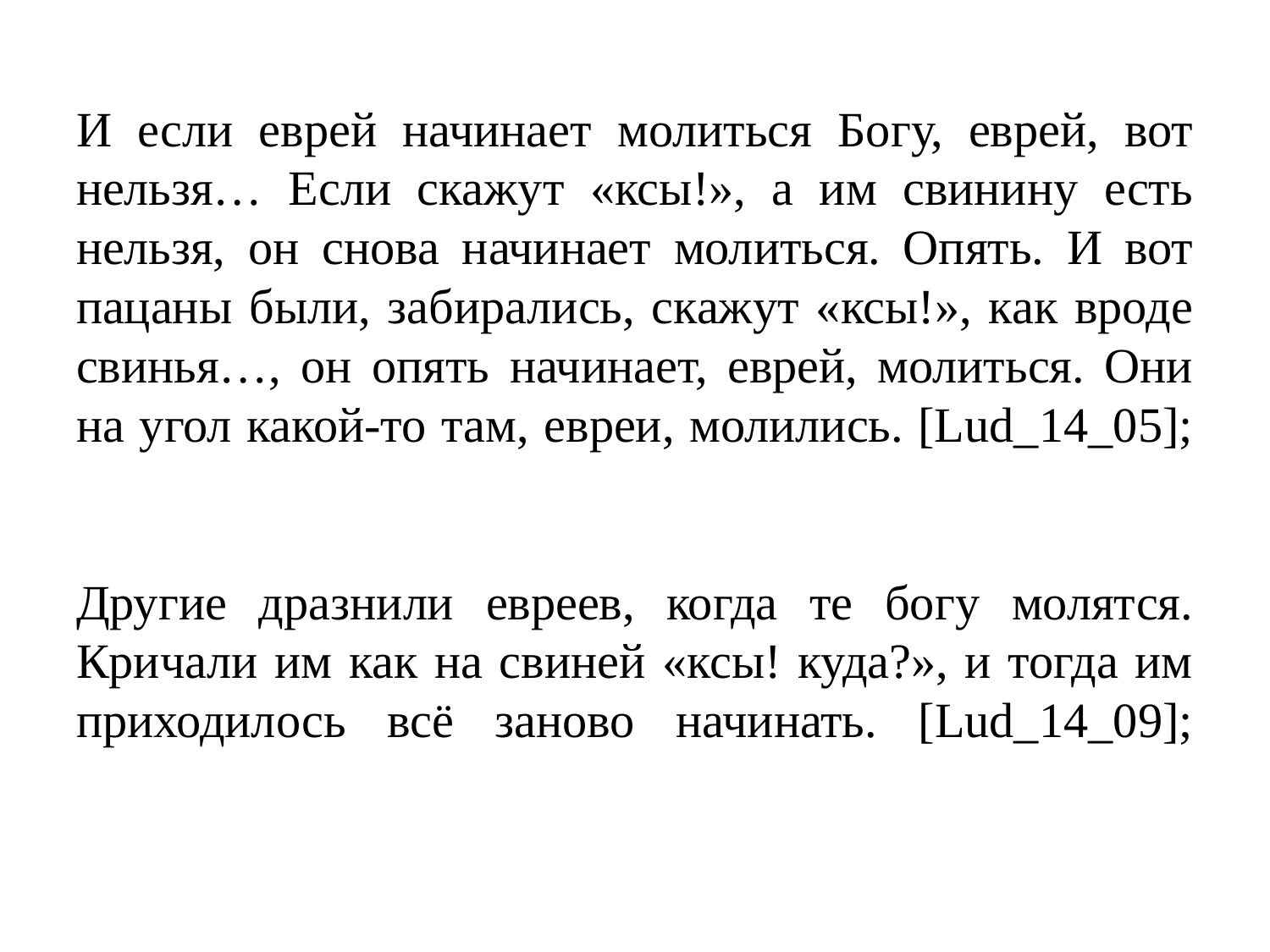

# И если еврей начинает молиться Богу, еврей, вот нельзя… Если скажут «ксы!», а им свинину есть нельзя, он снова начинает молиться. Опять. И вот пацаны были, забирались, скажут «ксы!», как вроде свинья…, он опять начинает, еврей, молиться. Они на угол какой-то там, евреи, молились. [Lud_14_05]; Другие дразнили евреев, когда те богу молятся. Кричали им как на свиней «ксы! куда?», и тогда им приходилось всё заново начинать. [Lud_14_09];